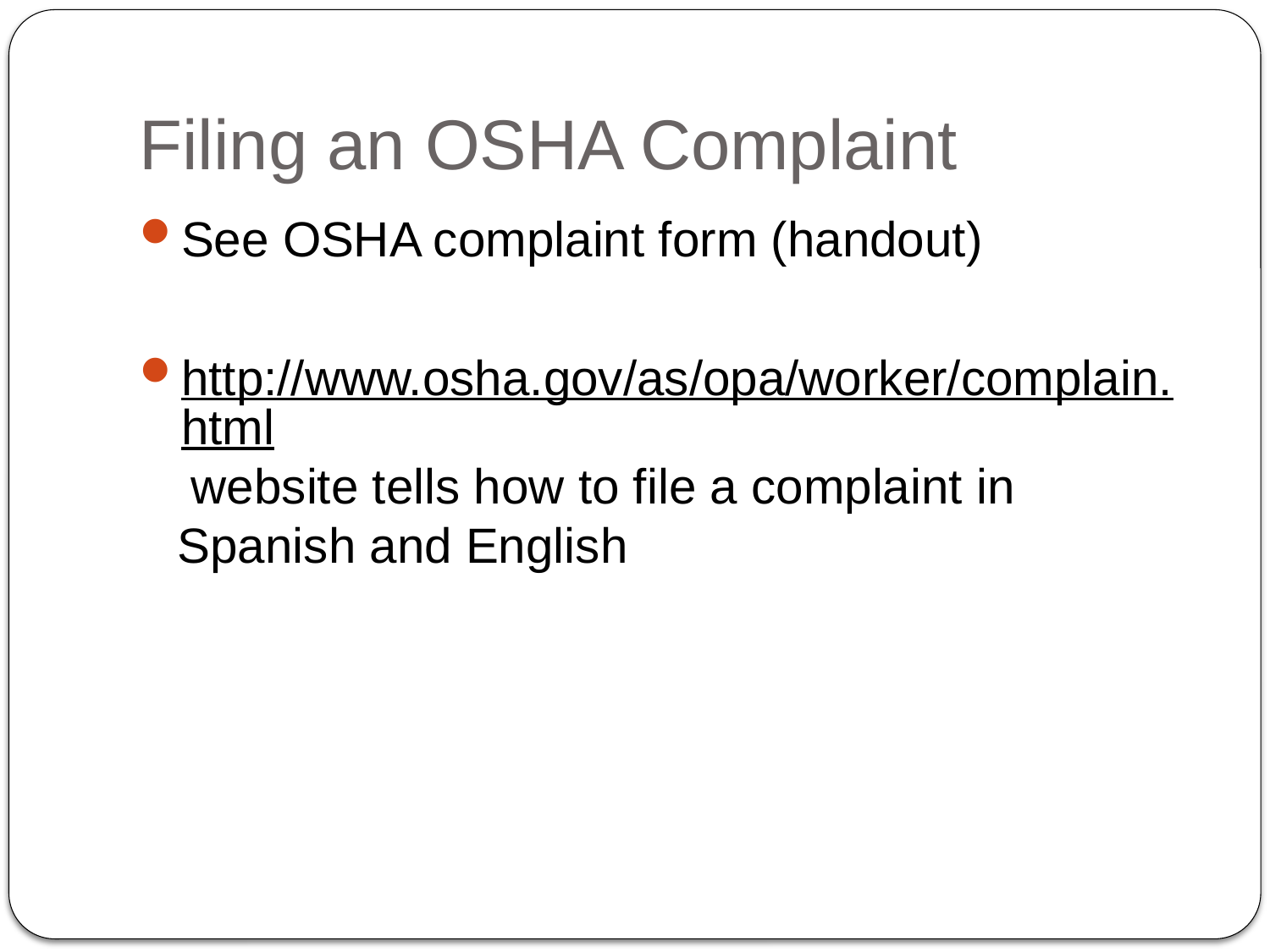

# Filing an OSHA Complaint
See OSHA complaint form (handout)

http://www.osha.gov/as/opa/worker/complain.html website tells how to file a complaint in Spanish and English